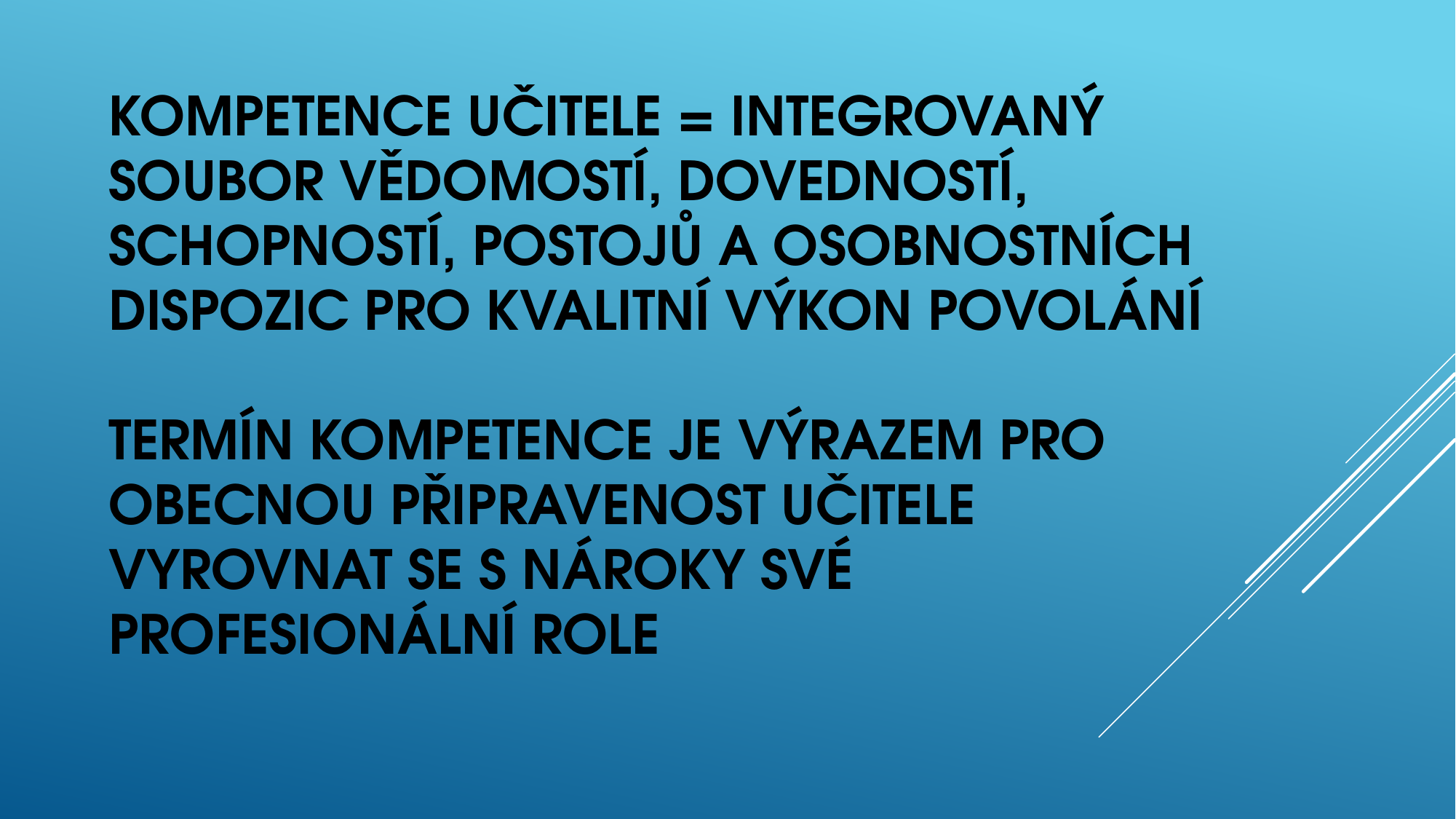

# Kompetence učitele = integrovaný soubor vědomostí, dovedností, schopností, postojů a osobnostních dispozic pro kvalitní výkon povolání Termín kompetence je výrazem pro obecnou připravenost učitele vyrovnat se s nároky své profesionální role